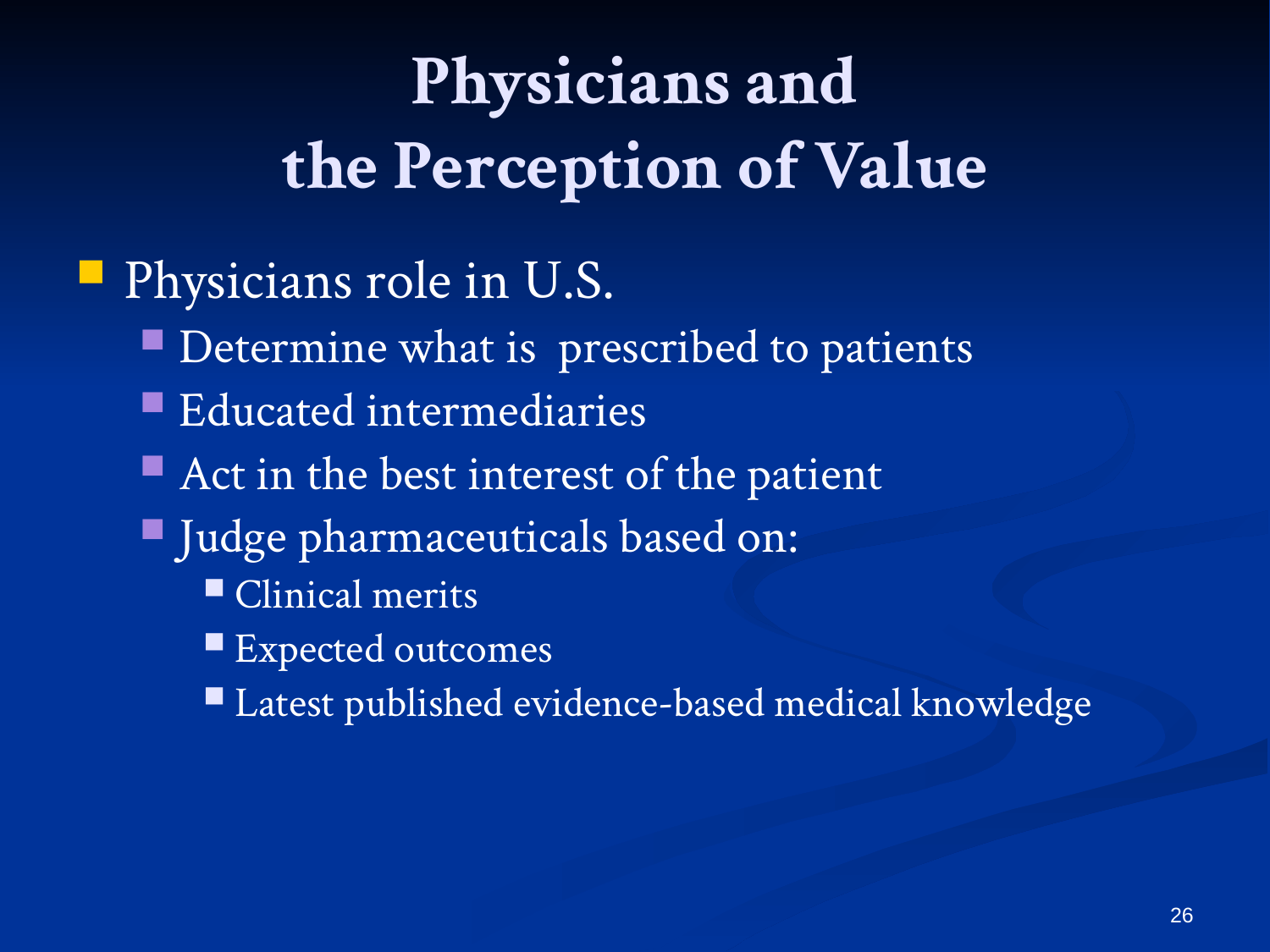

# Physicians and the Perception of Value
Physicians role in U.S.
Determine what is  prescribed to patients
Educated intermediaries
Act in the best interest of the patient
Judge pharmaceuticals based on:
Clinical merits
Expected outcomes
Latest published evidence-based medical knowledge
26